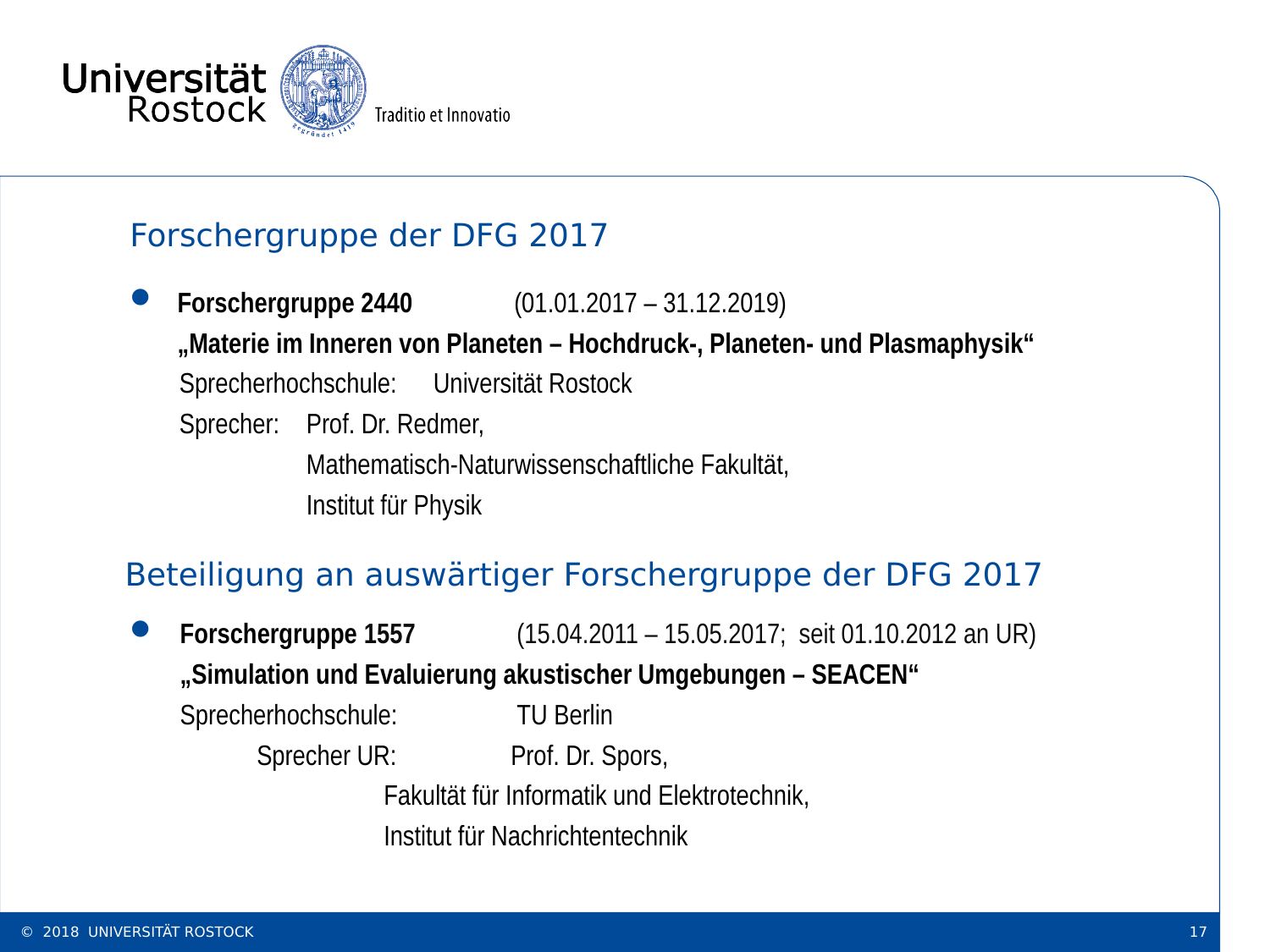

# Forschergruppe der DFG 2017
Forschergruppe 2440 	(01.01.2017 – 31.12.2019)
„Materie im Inneren von Planeten – Hochdruck-, Planeten- und Plasmaphysik“
Sprecherhochschule:	Universität Rostock
Sprecher: 	Prof. Dr. Redmer,
	Mathematisch-Naturwissenschaftliche Fakultät,
	Institut für Physik
Beteiligung an auswärtiger Forschergruppe der DFG 2017
Forschergruppe 1557 	(15.04.2011 – 15.05.2017;  seit 01.10.2012 an UR)
„Simulation und Evaluierung akustischer Umgebungen – SEACEN“
Sprecherhochschule: 	TU Berlin
	Sprecher UR:	Prof. Dr. Spors,
		Fakultät für Informatik und Elektrotechnik,
		Institut für Nachrichtentechnik

©  2018  UNIVERSITÄT ROSTOCK
17